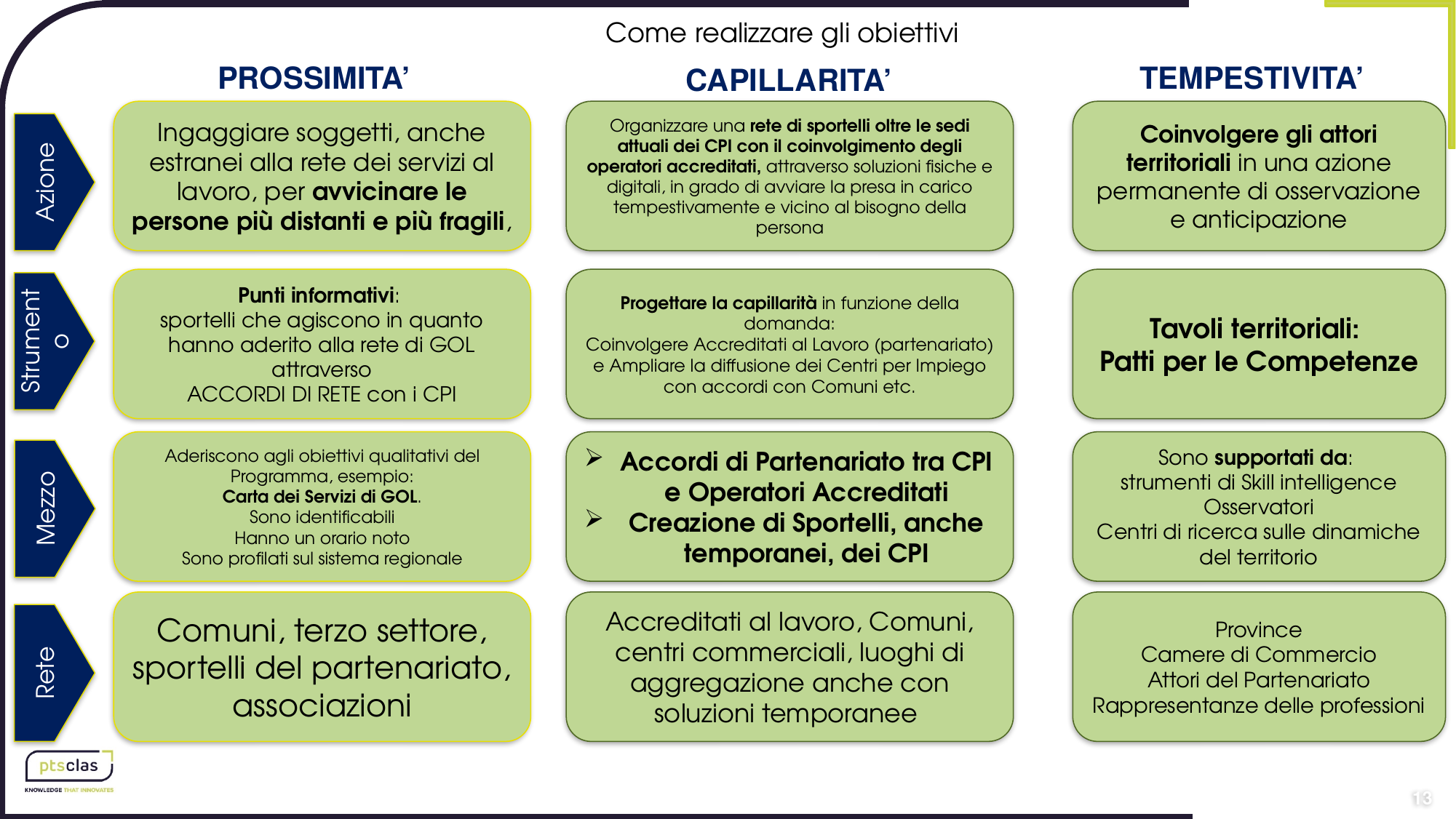

# Come realizzare gli obiettivi
PROSSIMITA’
TEMPESTIVITA’
CAPILLARITA’
Ingaggiare soggetti, anche estranei alla rete dei servizi al lavoro, per avvicinare le persone più distanti e più fragili,
Organizzare una rete di sportelli oltre le sedi attuali dei CPI con il coinvolgimento degli operatori accreditati, attraverso soluzioni fisiche e digitali, in grado di avviare la presa in carico tempestivamente e vicino al bisogno della persona
Coinvolgere gli attori territoriali in una azione permanente di osservazione e anticipazione
Azione
Punti informativi:
sportelli che agiscono in quanto hanno aderito alla rete di GOL attraverso
ACCORDI DI RETE con i CPI
Progettare la capillarità in funzione della domanda:
Coinvolgere Accreditati al Lavoro (partenariato) e Ampliare la diffusione dei Centri per Impiego con accordi con Comuni etc.
Tavoli territoriali:
Patti per le Competenze
Strumento
Aderiscono agli obiettivi qualitativi del Programma, esempio:
Carta dei Servizi di GOL.
Sono identificabili
Hanno un orario noto
Sono profilati sul sistema regionale
Accordi di Partenariato tra CPI e Operatori Accreditati
Creazione di Sportelli, anche temporanei, dei CPI
Sono supportati da:
strumenti di Skill intelligence
Osservatori
Centri di ricerca sulle dinamiche del territorio
Mezzo
Comuni, terzo settore, sportelli del partenariato, associazioni
Accreditati al lavoro, Comuni, centri commerciali, luoghi di aggregazione anche con soluzioni temporanee
Province
Camere di Commercio
Attori del Partenariato
Rappresentanze delle professioni
Rete